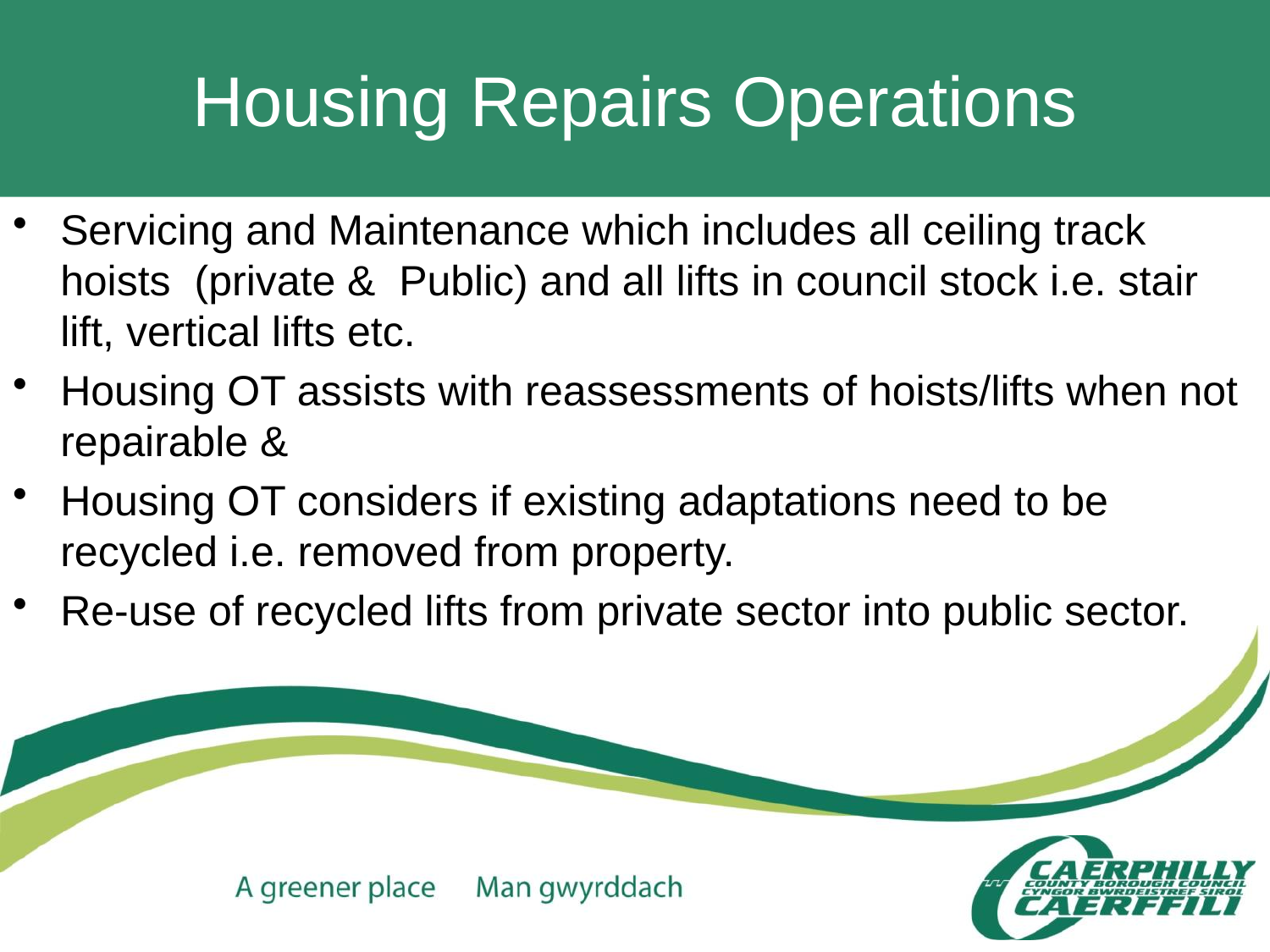

# Housing Repairs Operations
Servicing and Maintenance which includes all ceiling track hoists  (private &  Public) and all lifts in council stock i.e. stair lift, vertical lifts etc.
Housing OT assists with reassessments of hoists/lifts when not repairable &
Housing OT considers if existing adaptations need to be recycled i.e. removed from property.
Re-use of recycled lifts from private sector into public sector.